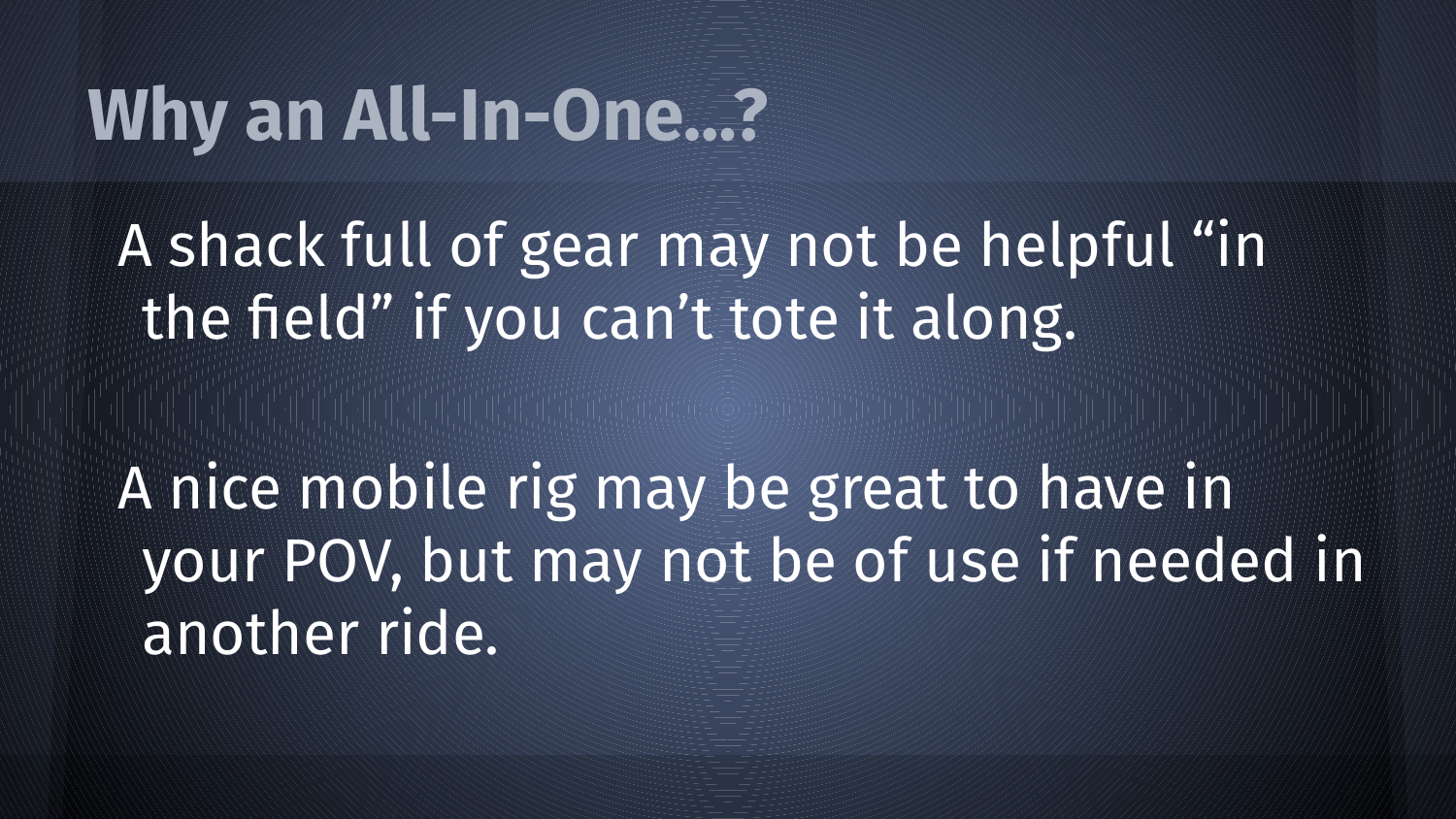

# Why an All-In-One…?
A shack full of gear may not be helpful “in the field” if you can’t tote it along.

A nice mobile rig may be great to have in your POV, but may not be of use if needed in another ride.